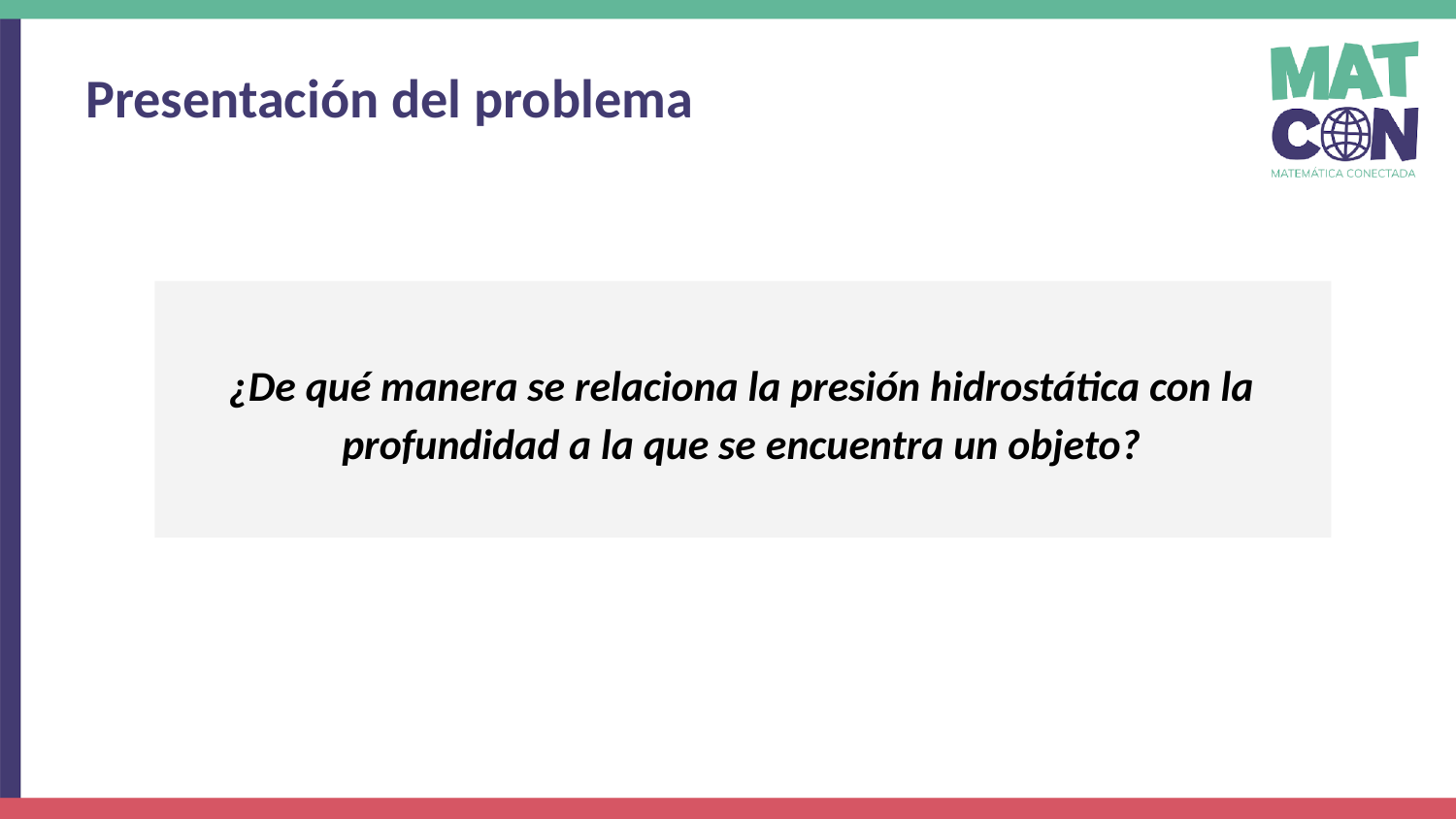

Presentación del problema
¿De qué manera se relaciona la presión hidrostática con la profundidad a la que se encuentra un objeto?